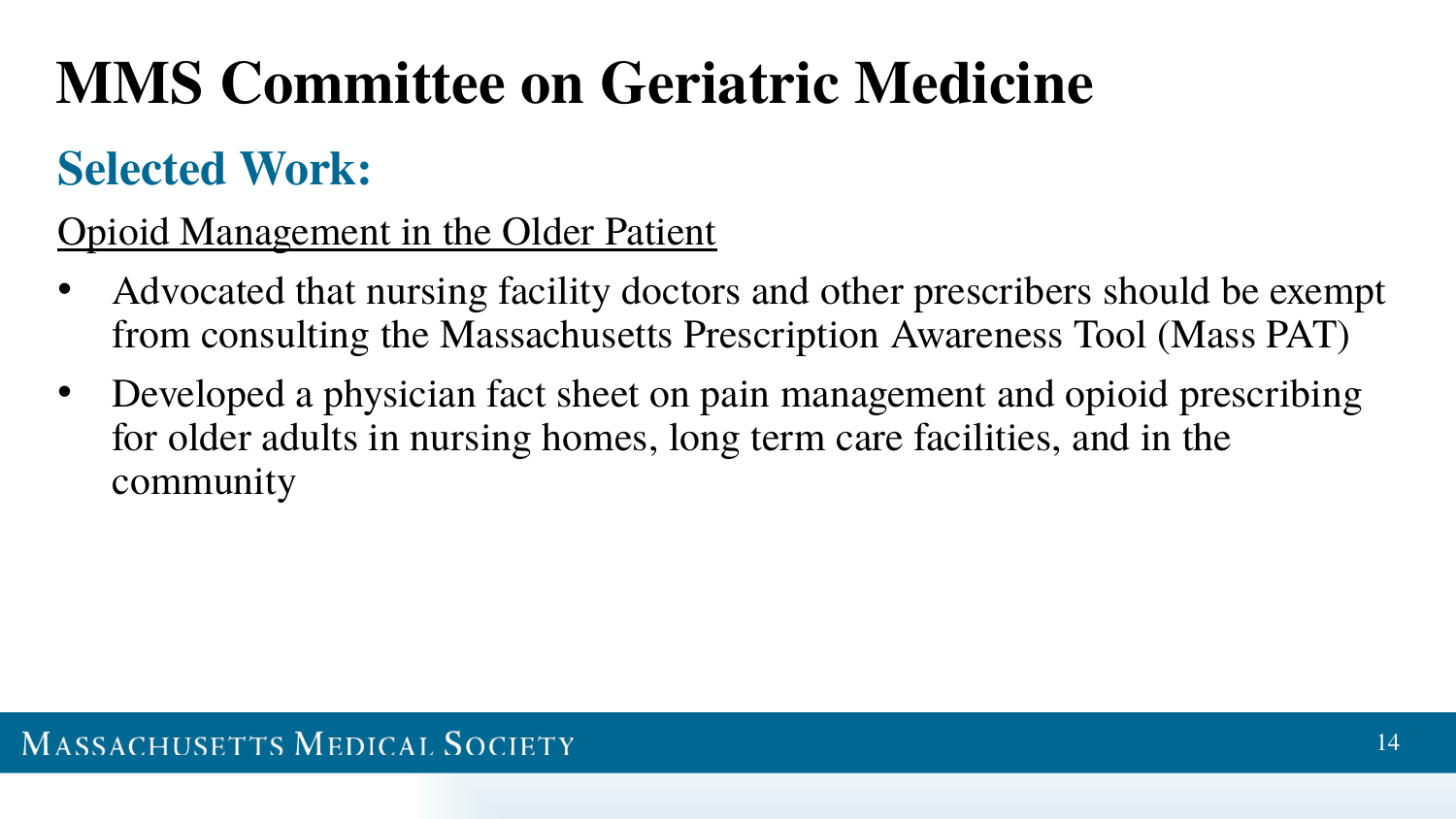

# MMS Committee on Geriatric Medicine
Selected Work:
Opioid Management in the Older Patient
Advocated that nursing facility doctors and other prescribers should be exempt from consulting the Massachusetts Prescription Awareness Tool (Mass PAT)
Developed a physician fact sheet on pain management and opioid prescribing  for older adults in nursing homes, long term care facilities, and in the community
14